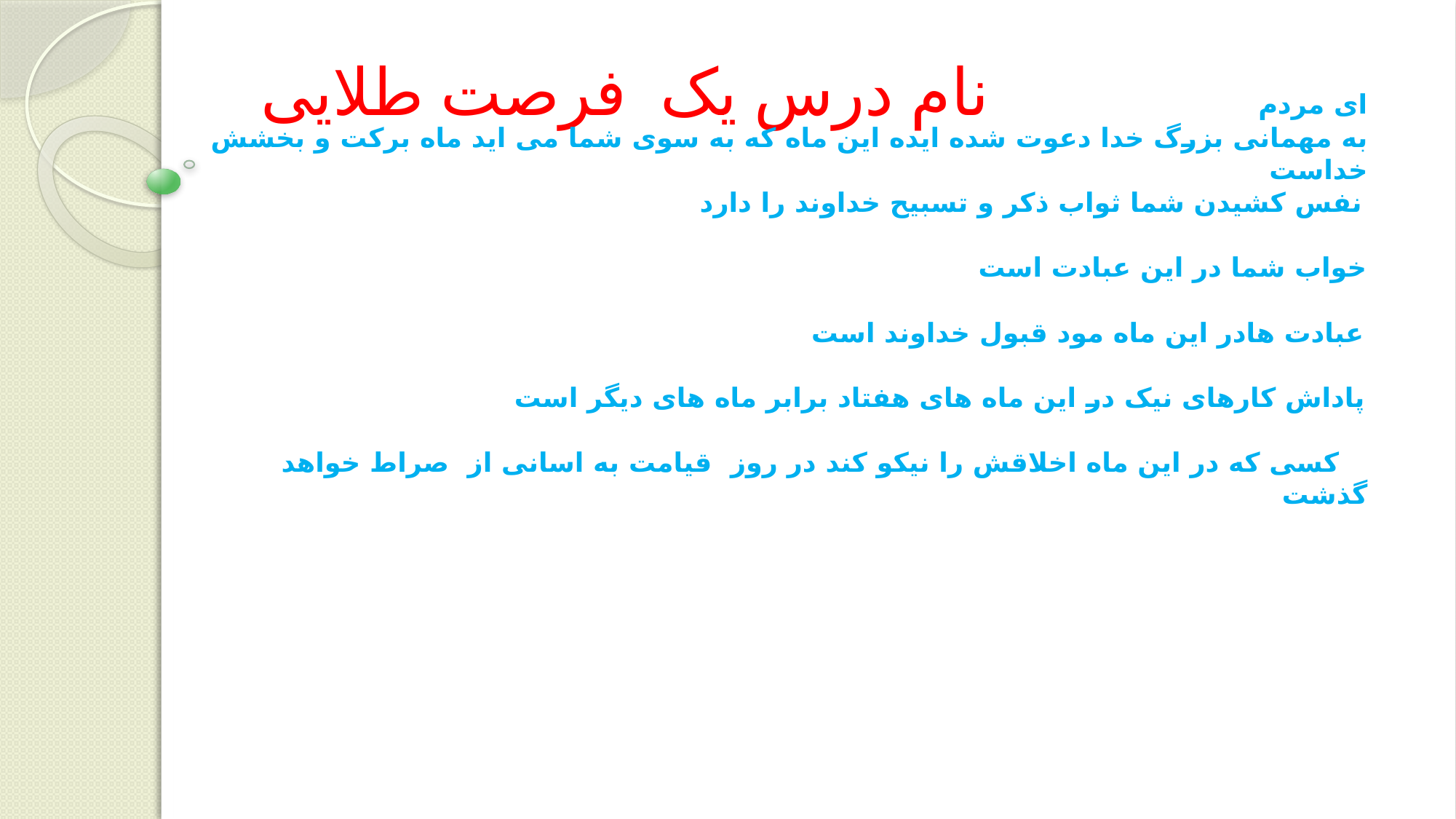

# نام درس یک  فرصت طلایی
ای مردم
به مهمانی بزرگ خدا دعوت شده ایده این ماه که به سوی شما می اید ماه برکت و بخشش خداست
نفس کشیدن شما ثواب ذکر و تسبیح خداوند را دارد
خواب شما در این عبادت است
عبادت هادر این ماه مود قبول خداوند است
پاداش کارهای نیک در این ماه های هفتاد برابر ماه های دیگر است
   کسی که در این ماه اخلاقش را نیکو کند در روز  قیامت به اسانی از  صراط خواهد    گذشت